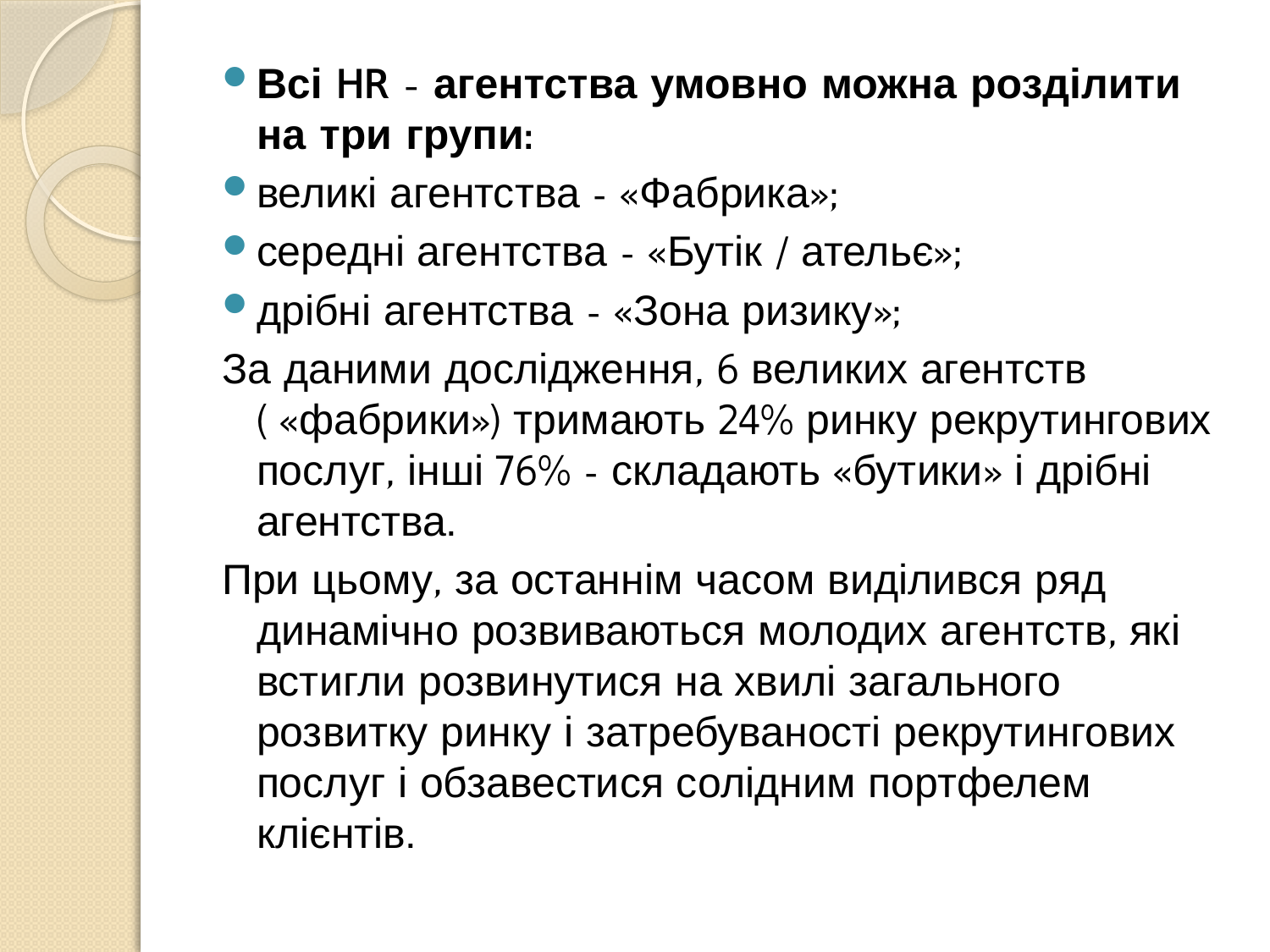

Всі HR - агентства умовно можна розділити на три групи:
великі агентства - «Фабрика»;
середні агентства - «Бутік / ательє»;
дрібні агентства - «Зона ризику»;
За даними дослідження, 6 великих агентств ( «фабрики») тримають 24% ринку рекрутингових послуг, інші 76% - складають «бутики» і дрібні агентства.
При цьому, за останнім часом виділився ряд динамічно розвиваються молодих агентств, які встигли розвинутися на хвилі загального розвитку ринку і затребуваності рекрутингових послуг і обзавестися солідним портфелем клієнтів.